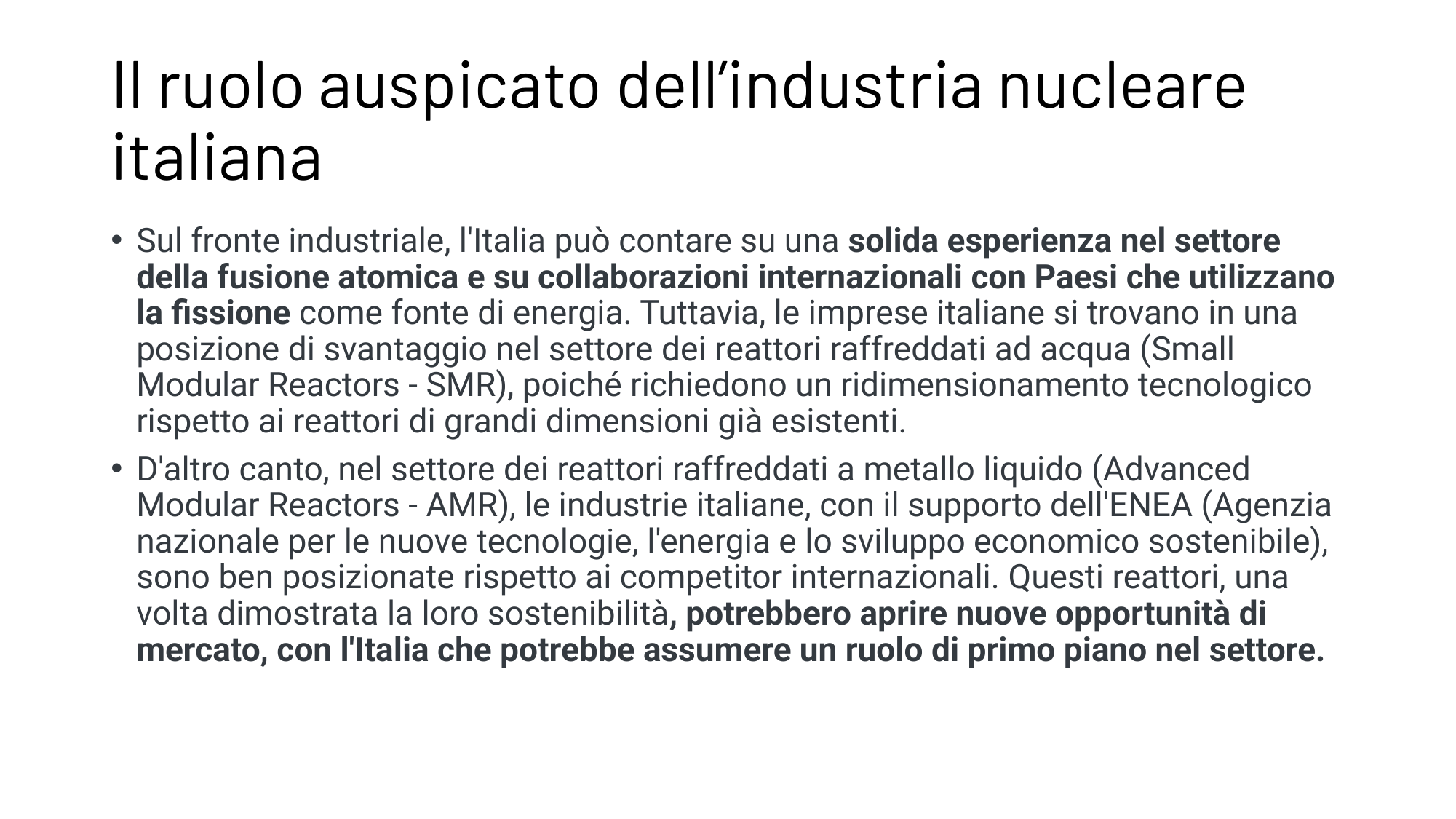

# Il ruolo auspicato dell’industria nucleare italiana
Sul fronte industriale, l'Italia può contare su una solida esperienza nel settore della fusione atomica e su collaborazioni internazionali con Paesi che utilizzano la fissione come fonte di energia. Tuttavia, le imprese italiane si trovano in una posizione di svantaggio nel settore dei reattori raffreddati ad acqua (Small Modular Reactors - SMR), poiché richiedono un ridimensionamento tecnologico rispetto ai reattori di grandi dimensioni già esistenti.
D'altro canto, nel settore dei reattori raffreddati a metallo liquido (Advanced Modular Reactors - AMR), le industrie italiane, con il supporto dell'ENEA (Agenzia nazionale per le nuove tecnologie, l'energia e lo sviluppo economico sostenibile), sono ben posizionate rispetto ai competitor internazionali. Questi reattori, una volta dimostrata la loro sostenibilità, potrebbero aprire nuove opportunità di mercato, con l'Italia che potrebbe assumere un ruolo di primo piano nel settore.